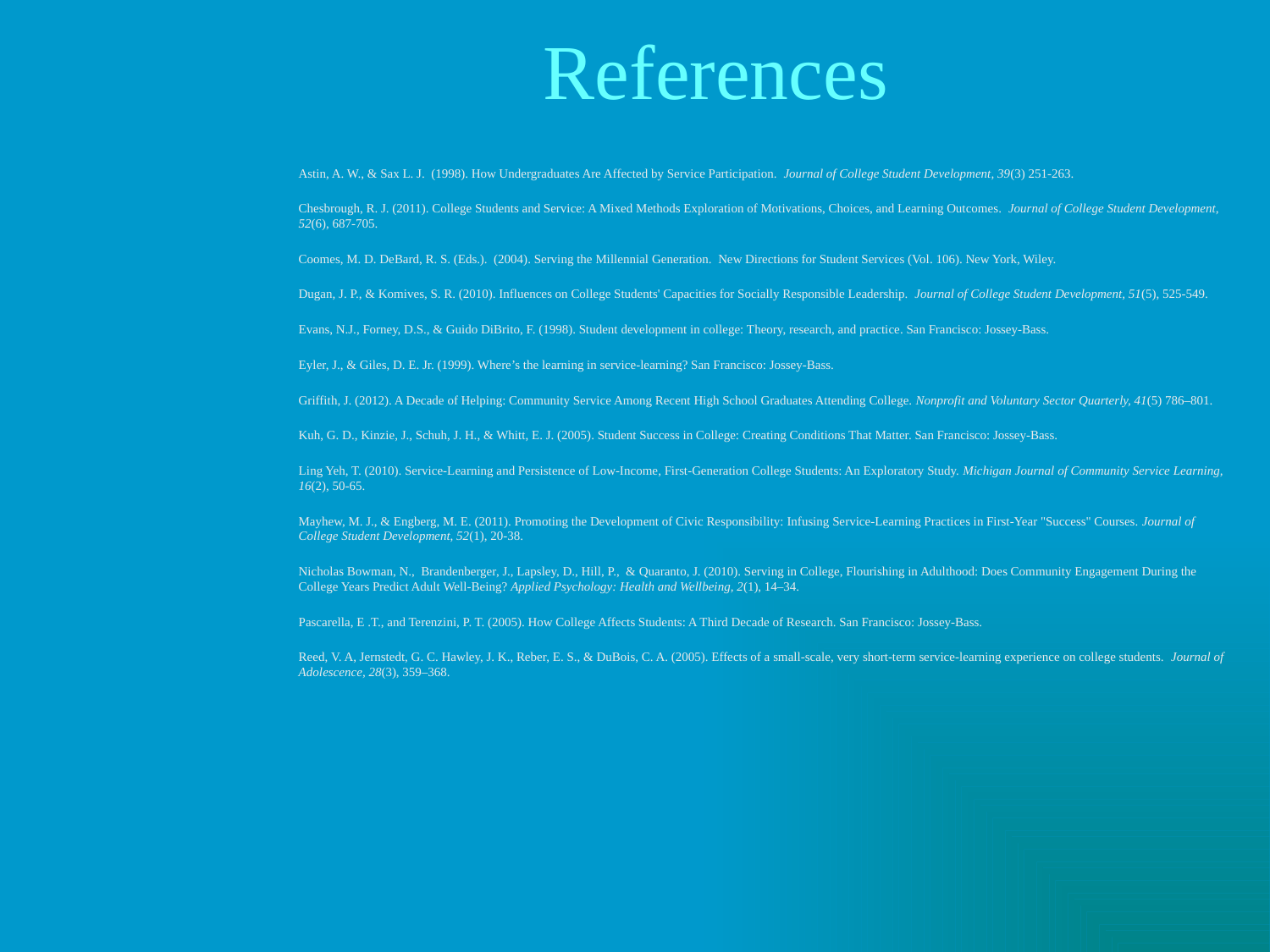

# References
Astin, A. W., & Sax L. J.  (1998). How Undergraduates Are Affected by Service Participation.  Journal of College Student Development, 39(3) 251-263.

Chesbrough, R. J. (2011). College Students and Service: A Mixed Methods Exploration of Motivations, Choices, and Learning Outcomes.  Journal of College Student Development, 52(6), 687-705.

Coomes, M. D. DeBard, R. S. (Eds.).  (2004). Serving the Millennial Generation.  New Directions for Student Services (Vol. 106). New York, Wiley.

Dugan, J. P., & Komives, S. R. (2010). Influences on College Students' Capacities for Socially Responsible Leadership.  Journal of College Student Development, 51(5), 525-549.

Evans, N.J., Forney, D.S., & Guido DiBrito, F. (1998). Student development in college: Theory, research, and practice. San Francisco: Jossey-Bass.

Eyler, J., & Giles, D. E. Jr. (1999). Where’s the learning in service-learning? San Francisco: Jossey-Bass.

Griffith, J. (2012). A Decade of Helping: Community Service Among Recent High School Graduates Attending College. Nonprofit and Voluntary Sector Quarterly, 41(5) 786–801.

Kuh, G. D., Kinzie, J., Schuh, J. H., & Whitt, E. J. (2005). Student Success in College: Creating Conditions That Matter. San Francisco: Jossey-Bass.

Ling Yeh, T. (2010). Service-Learning and Persistence of Low-Income, First-Generation College Students: An Exploratory Study. Michigan Journal of Community Service Learning, 16(2), 50-65.

Mayhew, M. J., & Engberg, M. E. (2011). Promoting the Development of Civic Responsibility: Infusing Service-Learning Practices in First-Year "Success" Courses. Journal of College Student Development, 52(1), 20-38.

Nicholas Bowman, N.,  Brandenberger, J., Lapsley, D., Hill, P.,  & Quaranto, J. (2010). Serving in College, Flourishing in Adulthood: Does Community Engagement During the College Years Predict Adult Well-Being? Applied Psychology: Health and Wellbeing, 2(1), 14–34.

Pascarella, E .T., and Terenzini, P. T. (2005). How College Affects Students: A Third Decade of Research. San Francisco: Jossey-Bass.

Reed, V. A, Jernstedt, G. C. Hawley, J. K., Reber, E. S., & DuBois, C. A. (2005). Effects of a small-scale, very short-term service-learning experience on college students.  Journal of Adolescence, 28(3), 359–368.